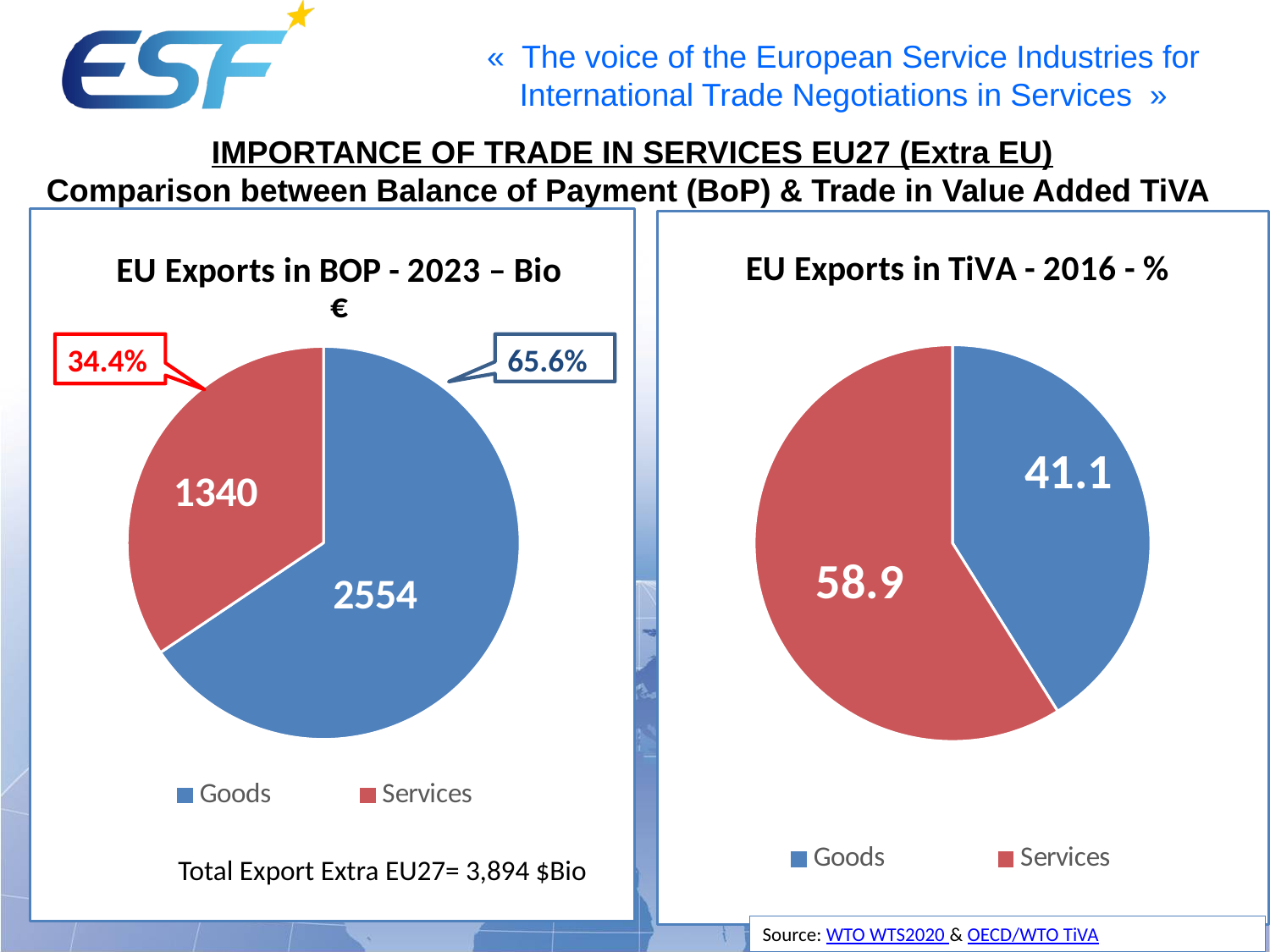

IMPORTANCE OF TRADE IN SERVICES EU27 (Extra EU)
Comparison between Balance of Payment (BoP) & Trade in Value Added TiVA

### Chart: EU Exports in BOP - 2023 – Bio €

| Category | EU Exports in BOP - 2023 -Bio$ |
|---|---|
| Goods | 2554.0 |
| Services | 1340.0 |

### Chart: EU Exports in TiVA - 2016 - %

| Category | Canada |
|---|---|
| Goods | 41.1 |
| Services | 58.9 |
34.4%
65.6%
Total Export Extra EU27= 3,894 $Bio
Source: WTO WTS2020 & OECD/WTO TiVA